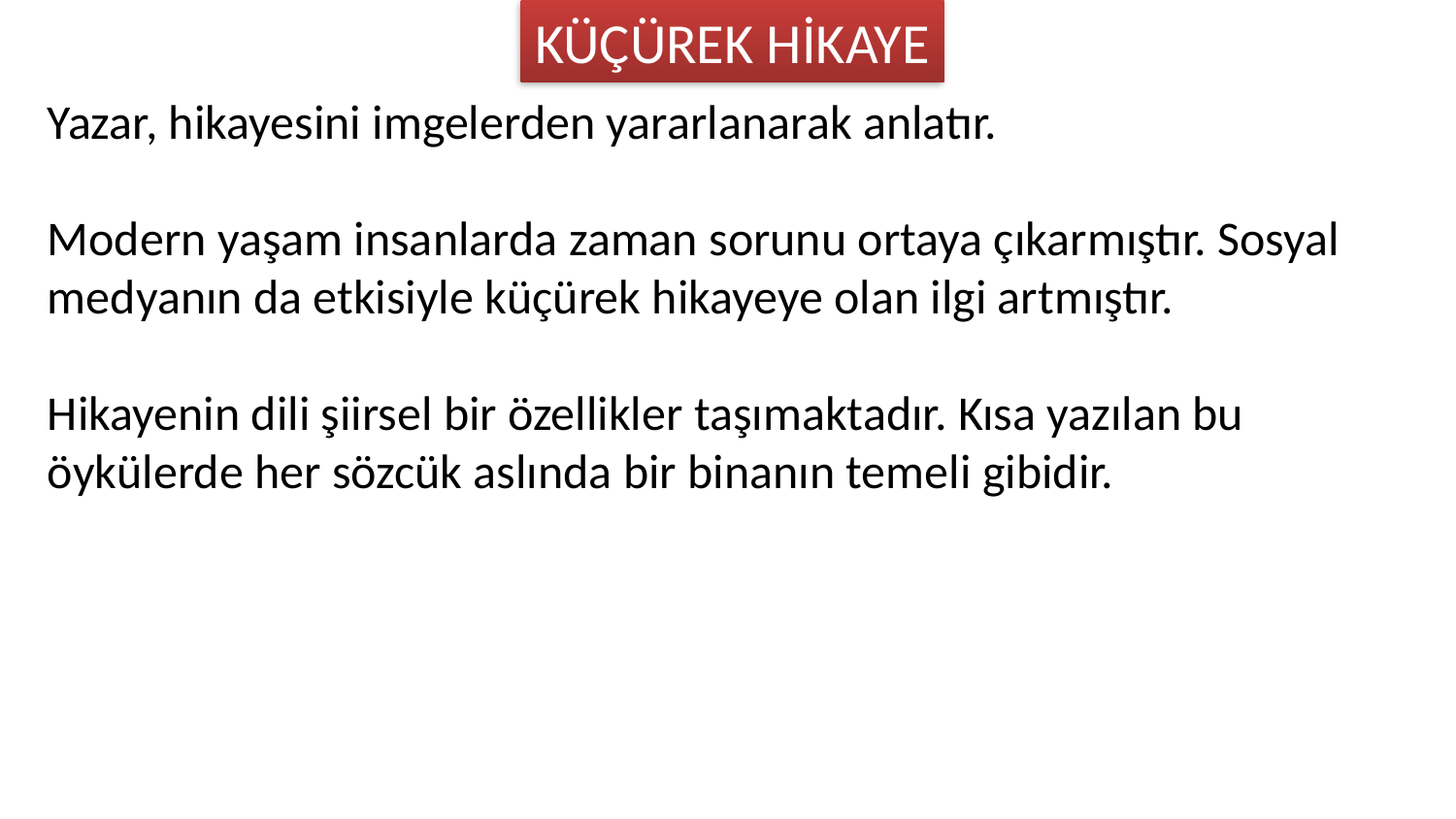

KÜÇÜREK HİKAYE
Yazar, hikayesini imgelerden yararlanarak anlatır.

Modern yaşam insanlarda zaman sorunu ortaya çıkarmıştır. Sosyal medyanın da etkisiyle küçürek hikayeye olan ilgi artmıştır.

Hikayenin dili şiirsel bir özellikler taşımaktadır. Kısa yazılan bu öykülerde her sözcük aslında bir binanın temeli gibidir.